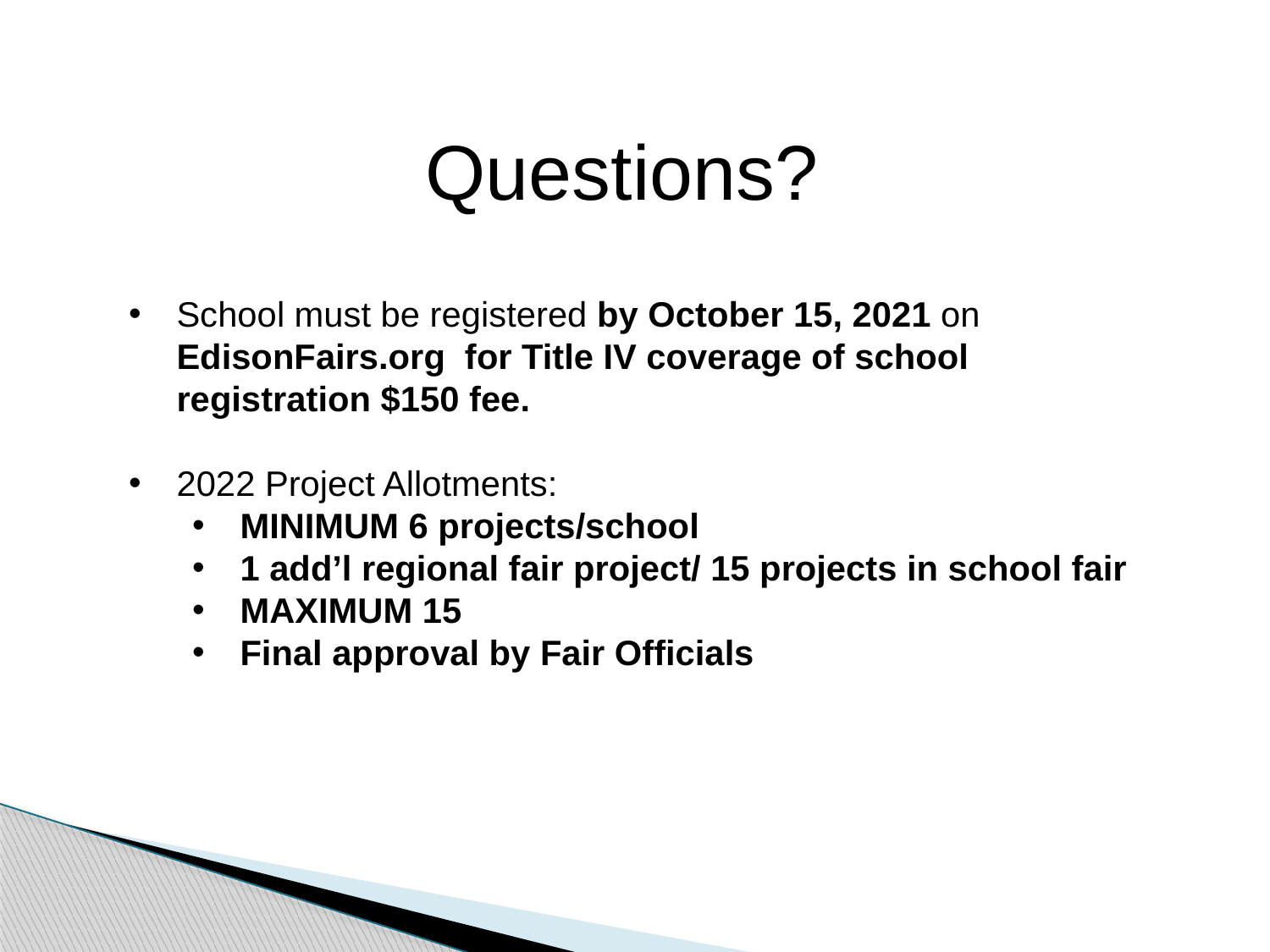

Questions?
School must be registered by October 15, 2021 on EdisonFairs.org  for Title IV coverage of school registration $150 fee.

2022 Project Allotments:
MINIMUM 6 projects/school
1 add’l regional fair project/ 15 projects in school fair
MAXIMUM 15
Final approval by Fair Officials